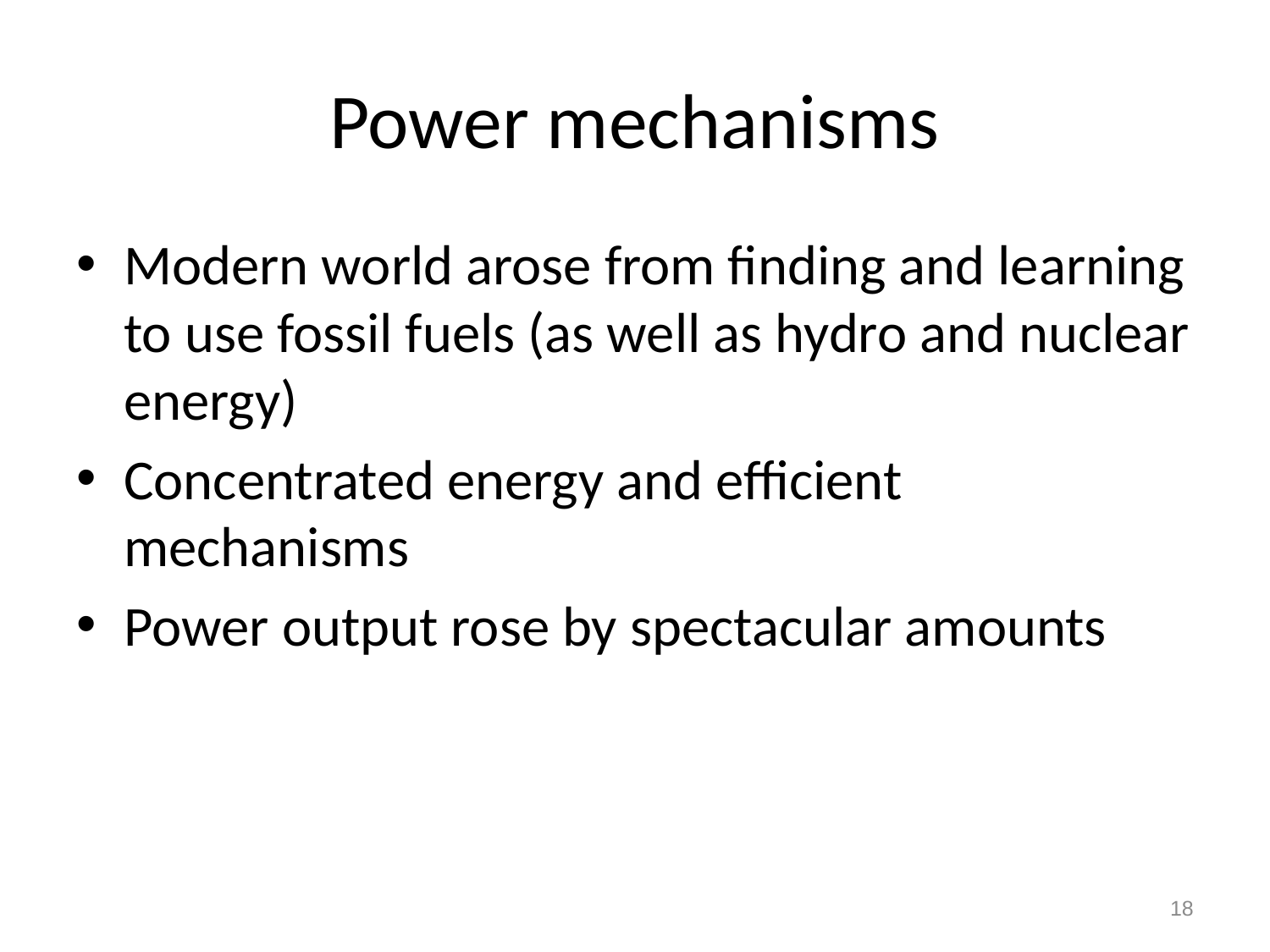

# Power mechanisms
Modern world arose from finding and learning to use fossil fuels (as well as hydro and nuclear energy)
Concentrated energy and efficient mechanisms
Power output rose by spectacular amounts
18